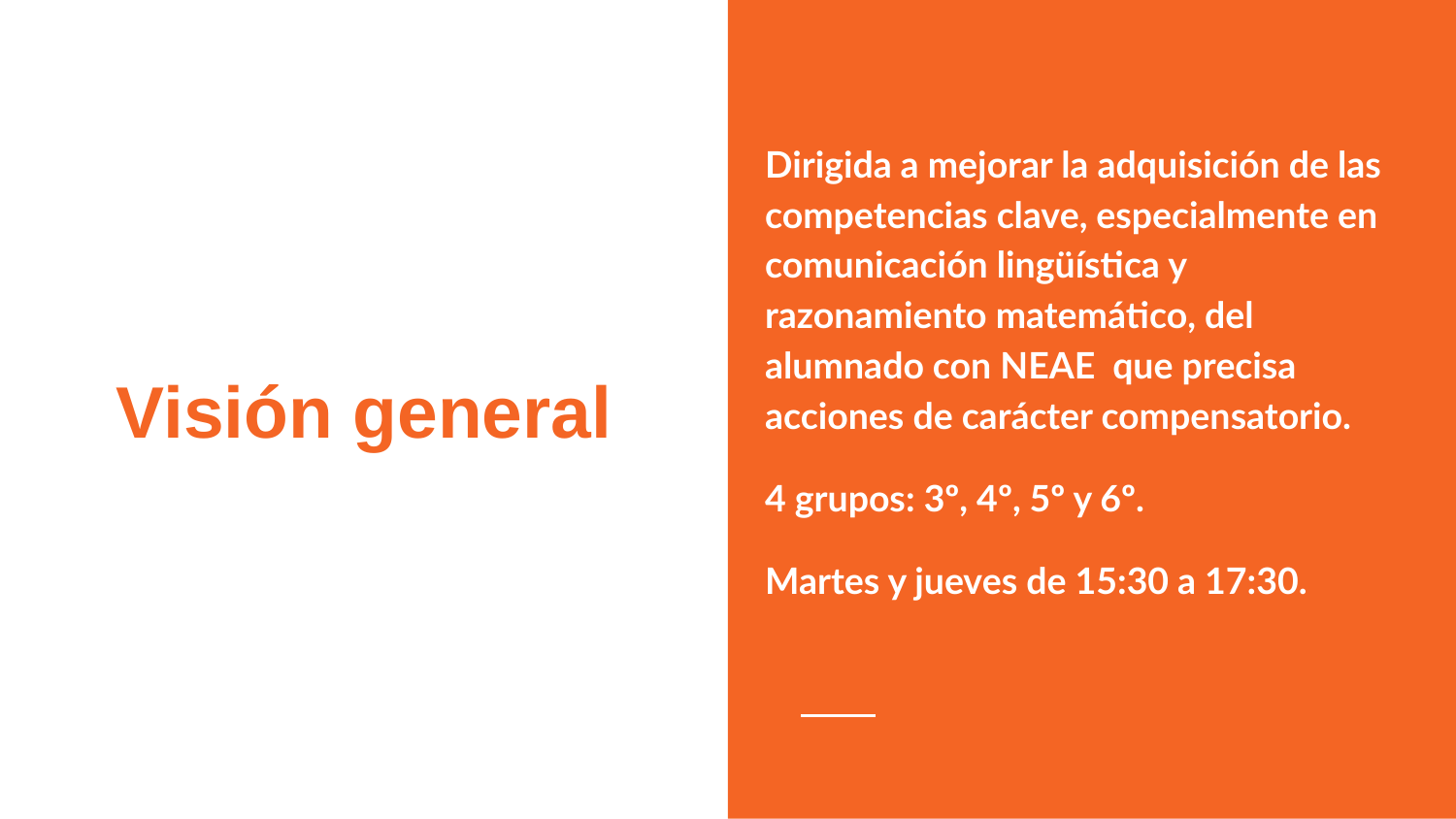

Dirigida a mejorar la adquisición de las competencias clave, especialmente en comunicación lingüística y razonamiento matemático, del alumnado con NEAE  que precisa acciones de carácter compensatorio.
4 grupos: 3º, 4º, 5º y 6º.
Martes y jueves de 15:30 a 17:30.
# Visión general